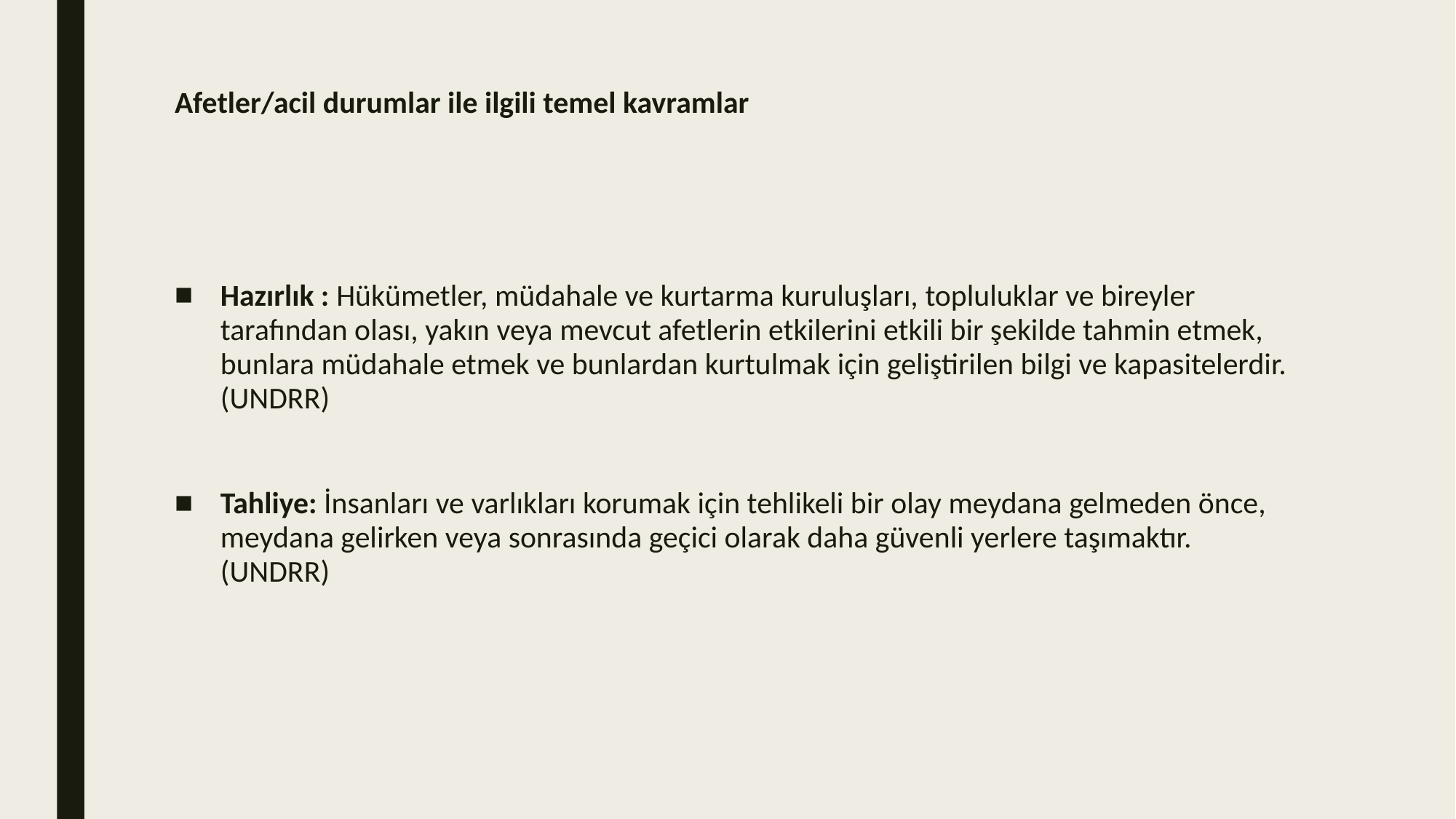

# Afetler/acil durumlar ile ilgili temel kavramlar
Hazırlık : Hükümetler, müdahale ve kurtarma kuruluşları, topluluklar ve bireyler tarafından olası, yakın veya mevcut afetlerin etkilerini etkili bir şekilde tahmin etmek, bunlara müdahale etmek ve bunlardan kurtulmak için geliştirilen bilgi ve kapasitelerdir.  (UNDRR)

Tahliye: İnsanları ve varlıkları korumak için tehlikeli bir olay meydana gelmeden önce, meydana gelirken veya sonrasında geçici olarak daha güvenli yerlere taşımaktır. (UNDRR)